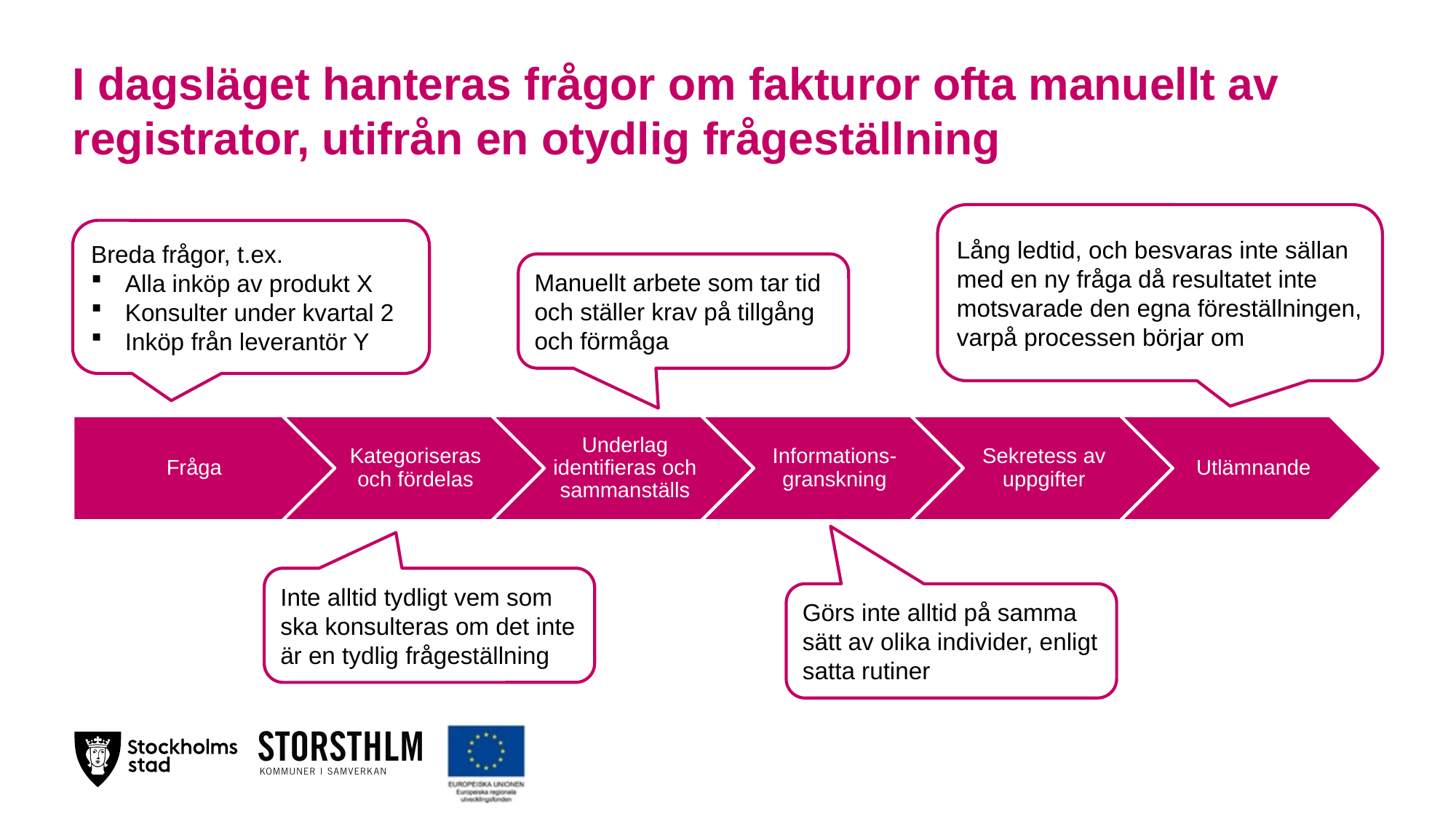

# I dagsläget hanteras frågor om fakturor ofta manuellt av registrator, utifrån en otydlig frågeställning
Lång ledtid, och besvaras inte sällan med en ny fråga då resultatet inte motsvarade den egna föreställningen, varpå processen börjar om
Breda frågor, t.ex.
Alla inköp av produkt X
Konsulter under kvartal 2
Inköp från leverantör Y
Manuellt arbete som tar tid och ställer krav på tillgång och förmåga
Fråga
Kategoriseras och fördelas
Underlag identifieras och sammanställs
Informations-granskning
Sekretess av uppgifter
Utlämnande
Inte alltid tydligt vem som ska konsulteras om det inte är en tydlig frågeställning
Görs inte alltid på samma sätt av olika individer, enligt satta rutiner